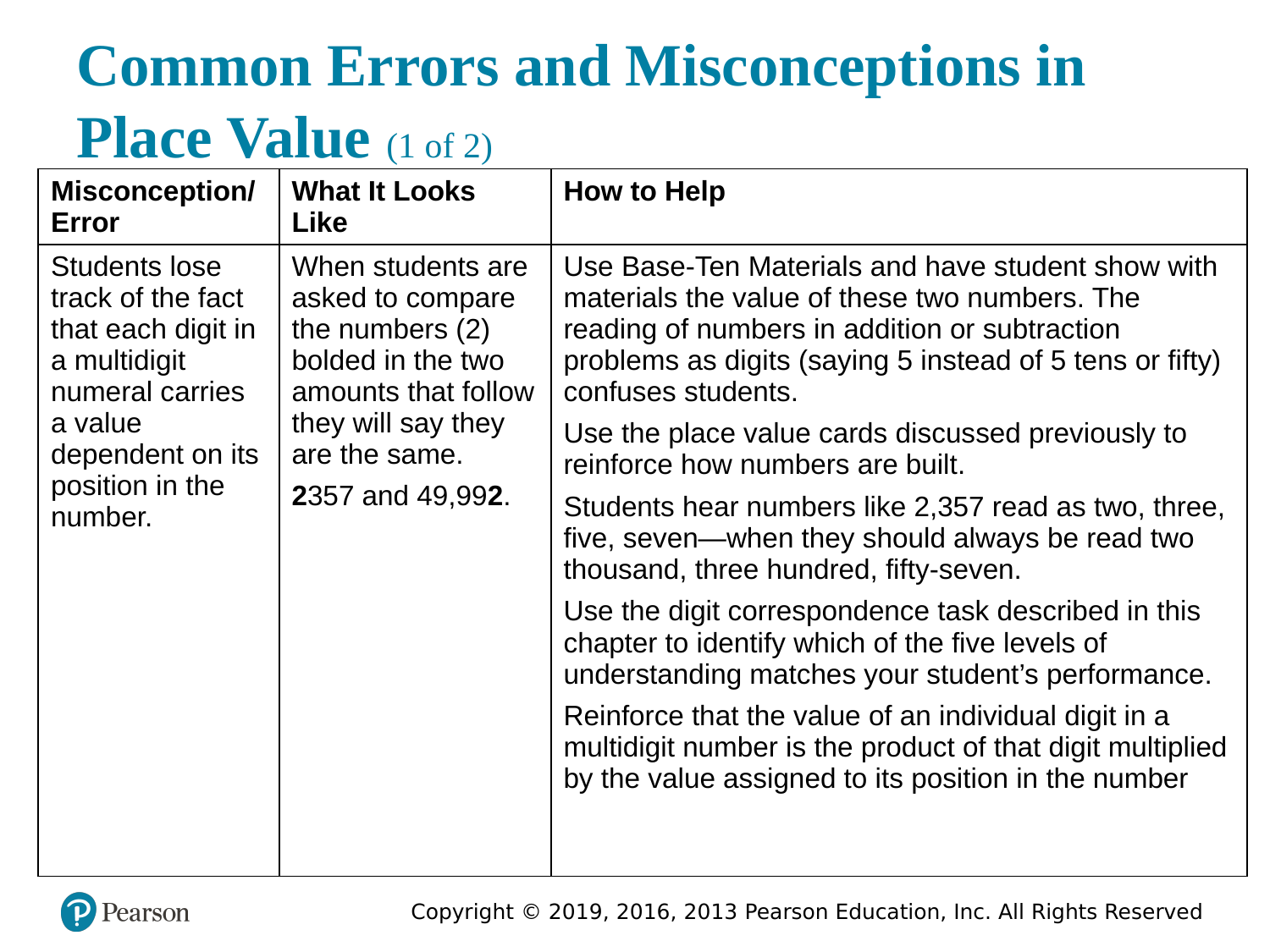

# Common Errors and Misconceptions in Place Value (1 of 2)
| Misconception/ Error | What It Looks Like | How to Help |
| --- | --- | --- |
| Students lose track of the fact that each digit in a multidigit numeral carries a value dependent on its position in the number. | When students are asked to compare the numbers (2) bolded in the two amounts that follow they will say they are the same. 2357 and 49,992. | Use Base-Ten Materials and have student show with materials the value of these two numbers. The reading of numbers in addition or subtraction problems as digits (saying 5 instead of 5 tens or fifty) confuses students. Use the place value cards discussed previously to reinforce how numbers are built. Students hear numbers like 2,357 read as two, three, five, seven—when they should always be read two thousand, three hundred, fifty-seven. Use the digit correspondence task described in this chapter to identify which of the five levels of understanding matches your student’s performance. Reinforce that the value of an individual digit in a multidigit number is the product of that digit multiplied by the value assigned to its position in the number |